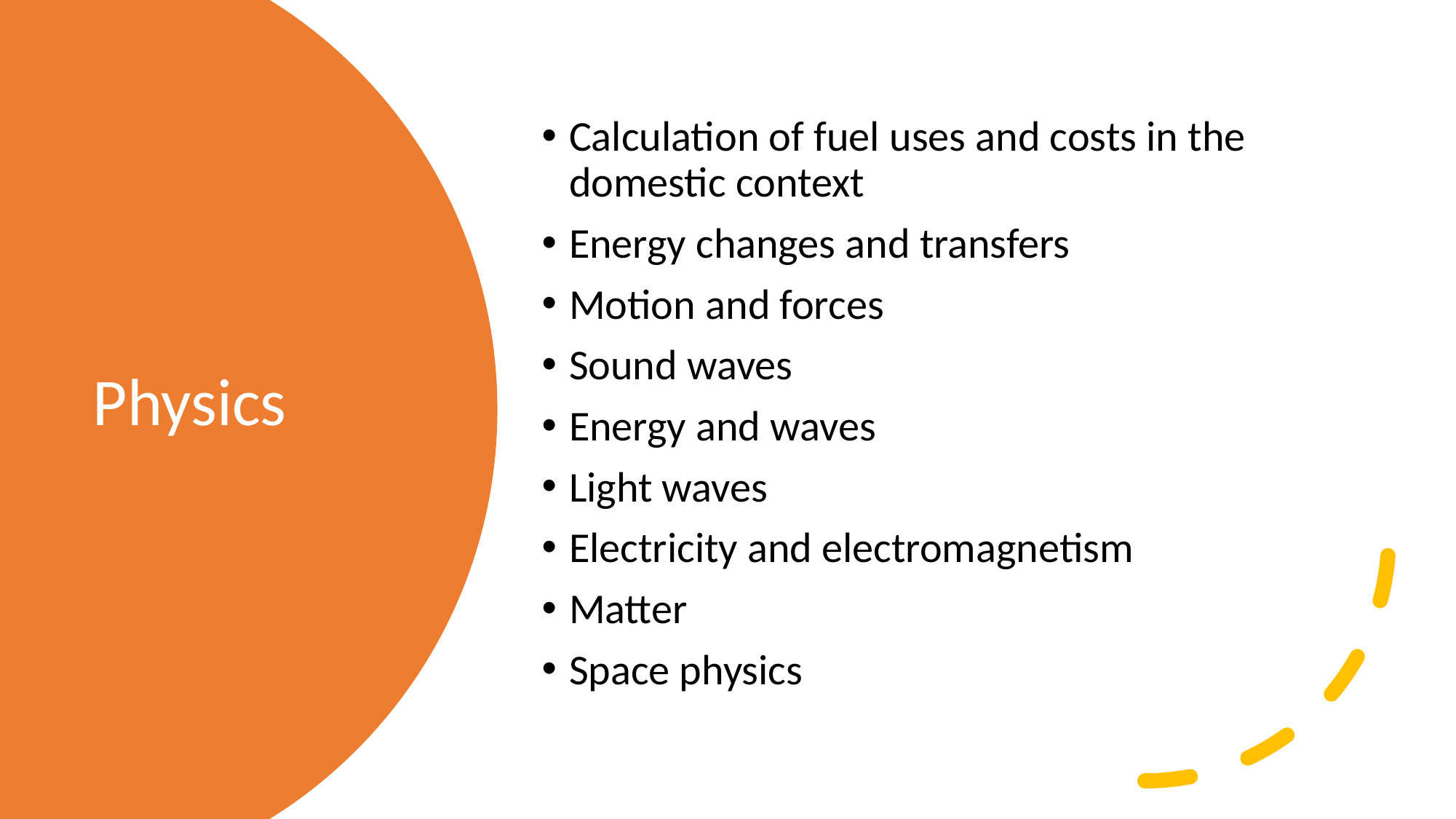

Calculation of fuel uses and costs in the domestic context
Energy changes and transfers
Motion and forces
Sound waves
Energy and waves
Light waves
Electricity and electromagnetism
Matter
Space physics
# Physics